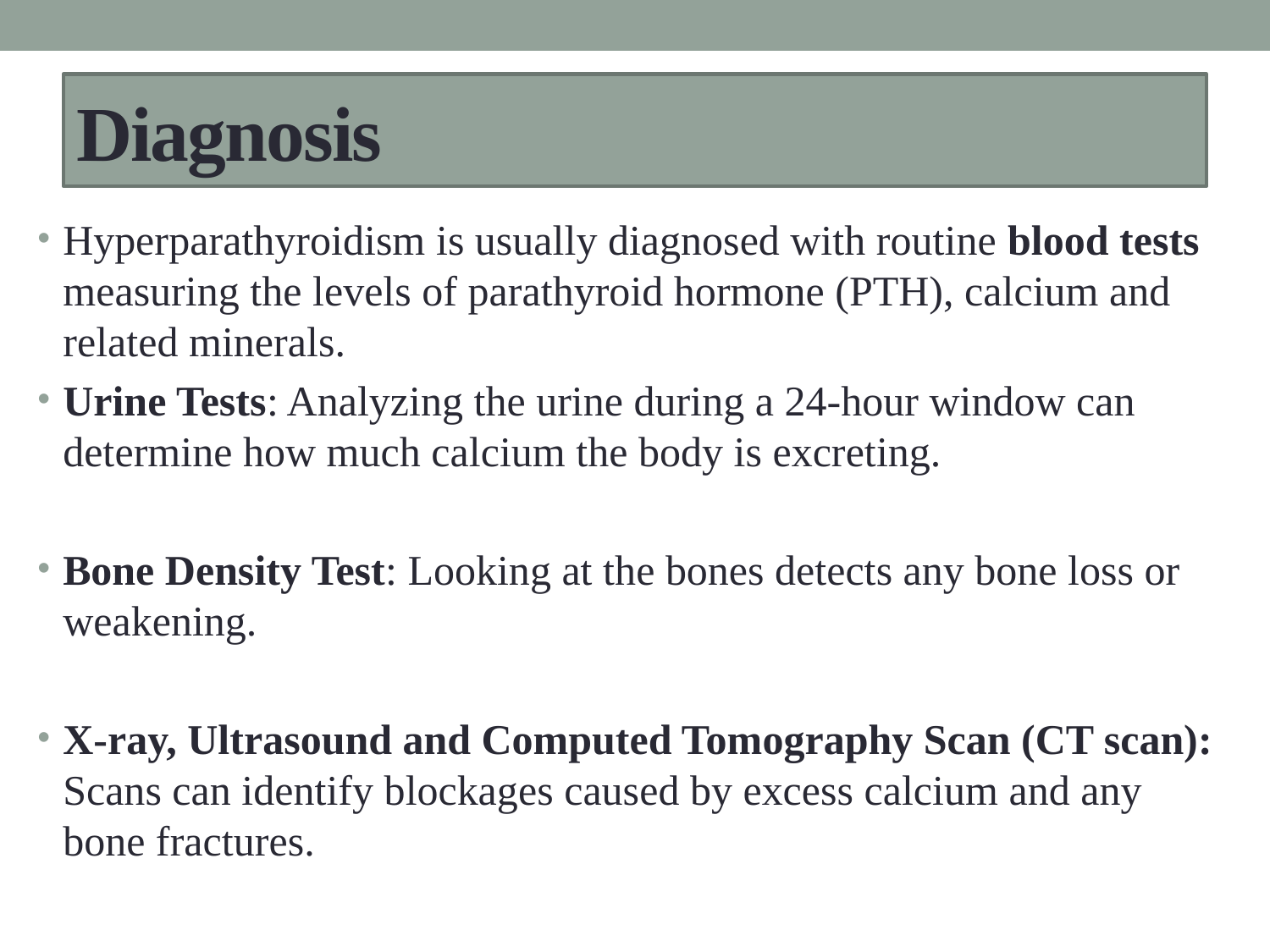

# Diagnosis
Hyperparathyroidism is usually diagnosed with routine blood tests measuring the levels of parathyroid hormone (PTH), calcium and related minerals.
Urine Tests: Analyzing the urine during a 24-hour window can determine how much calcium the body is excreting.

Bone Density Test: Looking at the bones detects any bone loss or weakening.

X-ray, Ultrasound and Computed Tomography Scan (CT scan): Scans can identify blockages caused by excess calcium and any bone fractures.